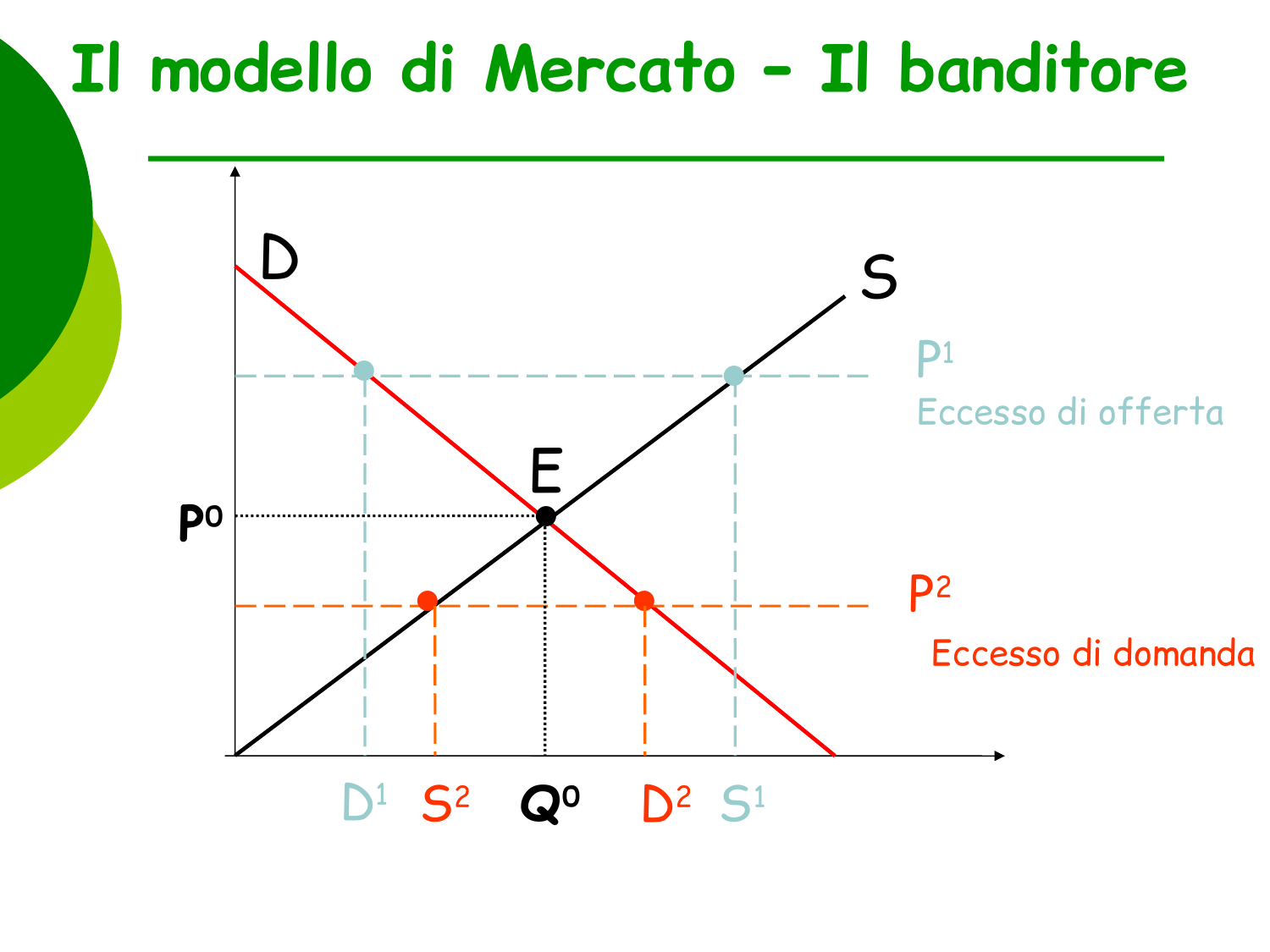

Il modello di Mercato – Il banditore

D
S

P1
•
•

Eccesso di offerta
E
•
P0

•
•
P2

Eccesso di domanda

D1
S2
Q0
D2
S1